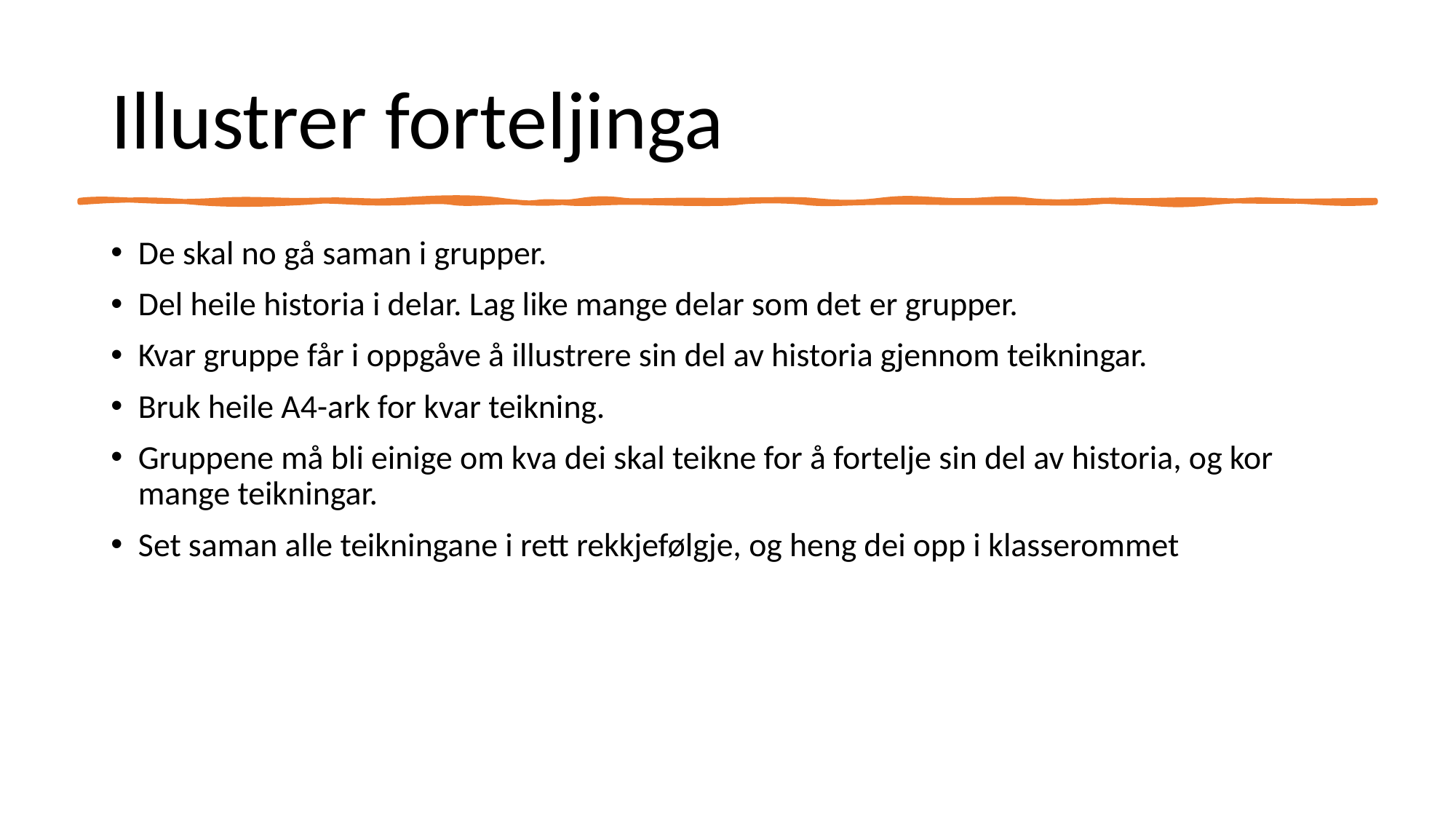

# Illustrer forteljinga

De skal no gå saman i grupper.
Del heile historia i delar. Lag like mange delar som det er grupper.
Kvar gruppe får i oppgåve å illustrere sin del av historia gjennom teikningar.
Bruk heile A4-ark for kvar teikning.
Gruppene må bli einige om kva dei skal teikne for å fortelje sin del av historia, og kor mange teikningar.
Set saman alle teikningane i rett rekkjefølgje, og heng dei opp i klasserommet